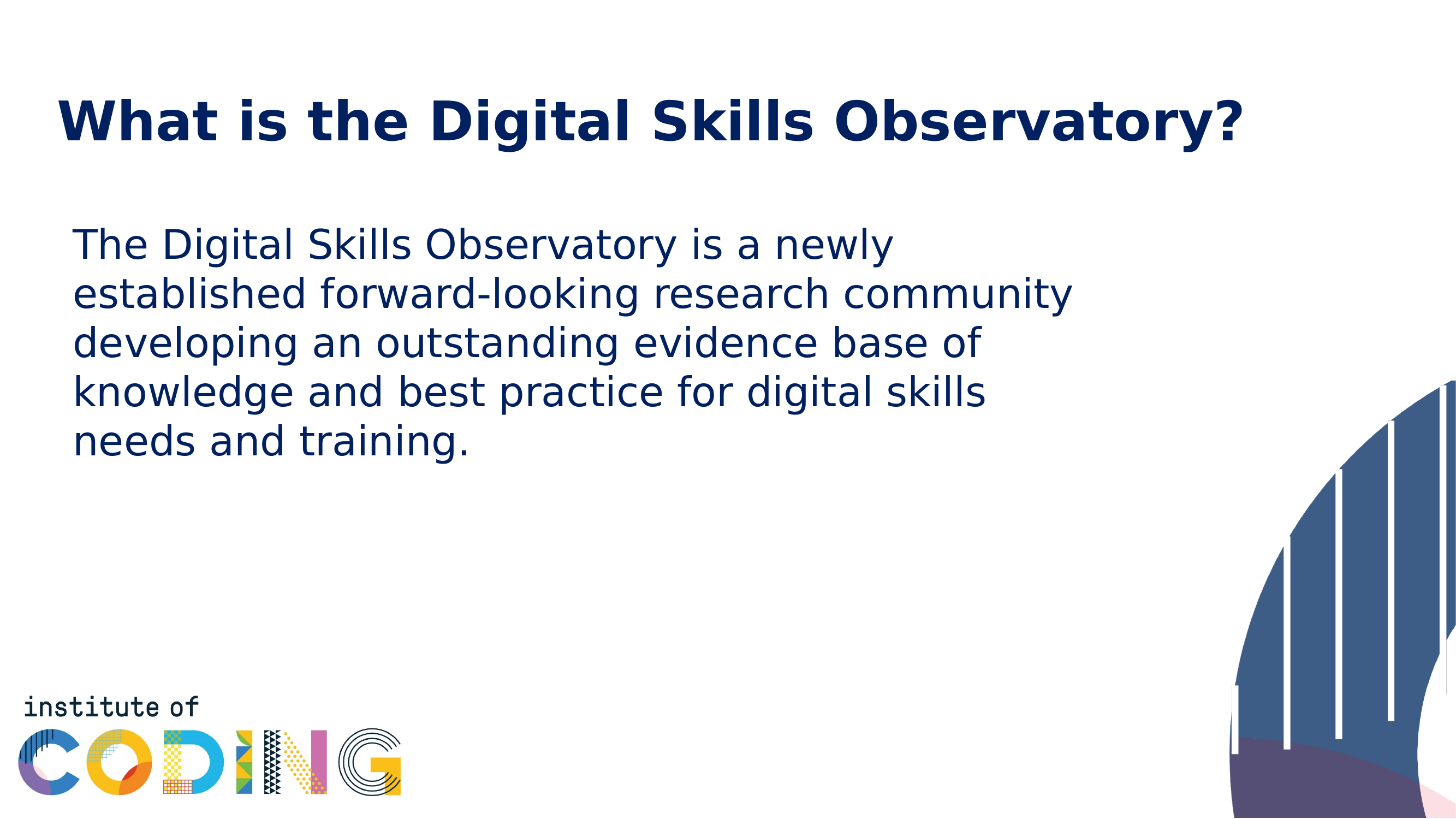

# What is the Digital Skills Observatory?
The Digital Skills Observatory is a newly established forward-looking research community developing an outstanding evidence base of knowledge and best practice for digital skills needs and training.